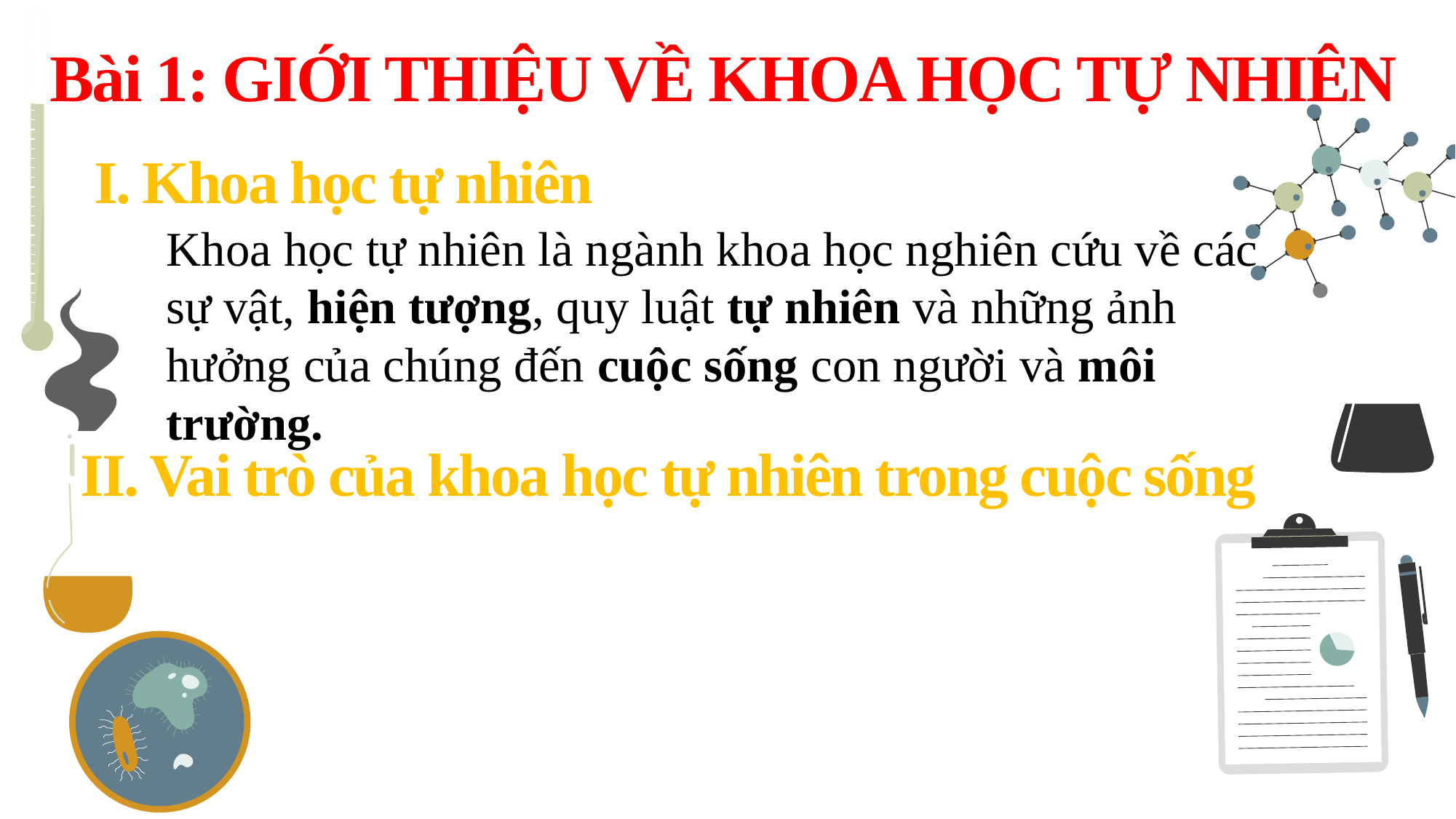

Bài 1: GIỚI THIỆU VỀ KHOA HỌC TỰ NHIÊN

I. Khoa học tự nhiên
Khoa học tự nhiên là ngành khoa học nghiên cứu về các sự vật, hiện tượng, quy luật tự nhiên và những ảnh hưởng của chúng đến cuộc sống con người và môi trường.

II. Vai trò của khoa học tự nhiên trong cuộc sống